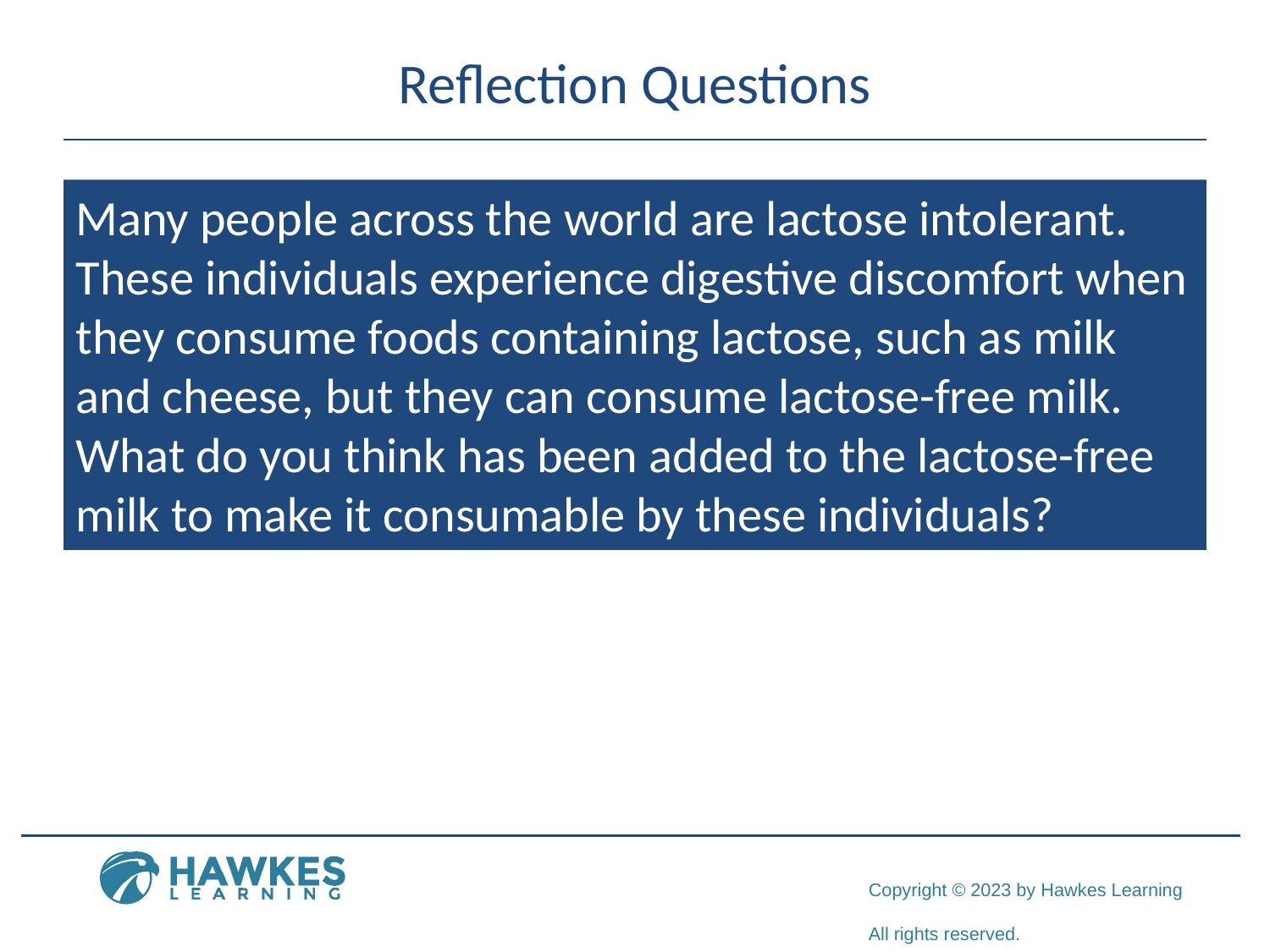

# Reflection Questions
Many people across the world are lactose intolerant. These individuals experience digestive discomfort when they consume foods containing lactose, such as milk and cheese, but they can consume lactose-free milk. What do you think has been added to the lactose-free milk to make it consumable by these individuals?